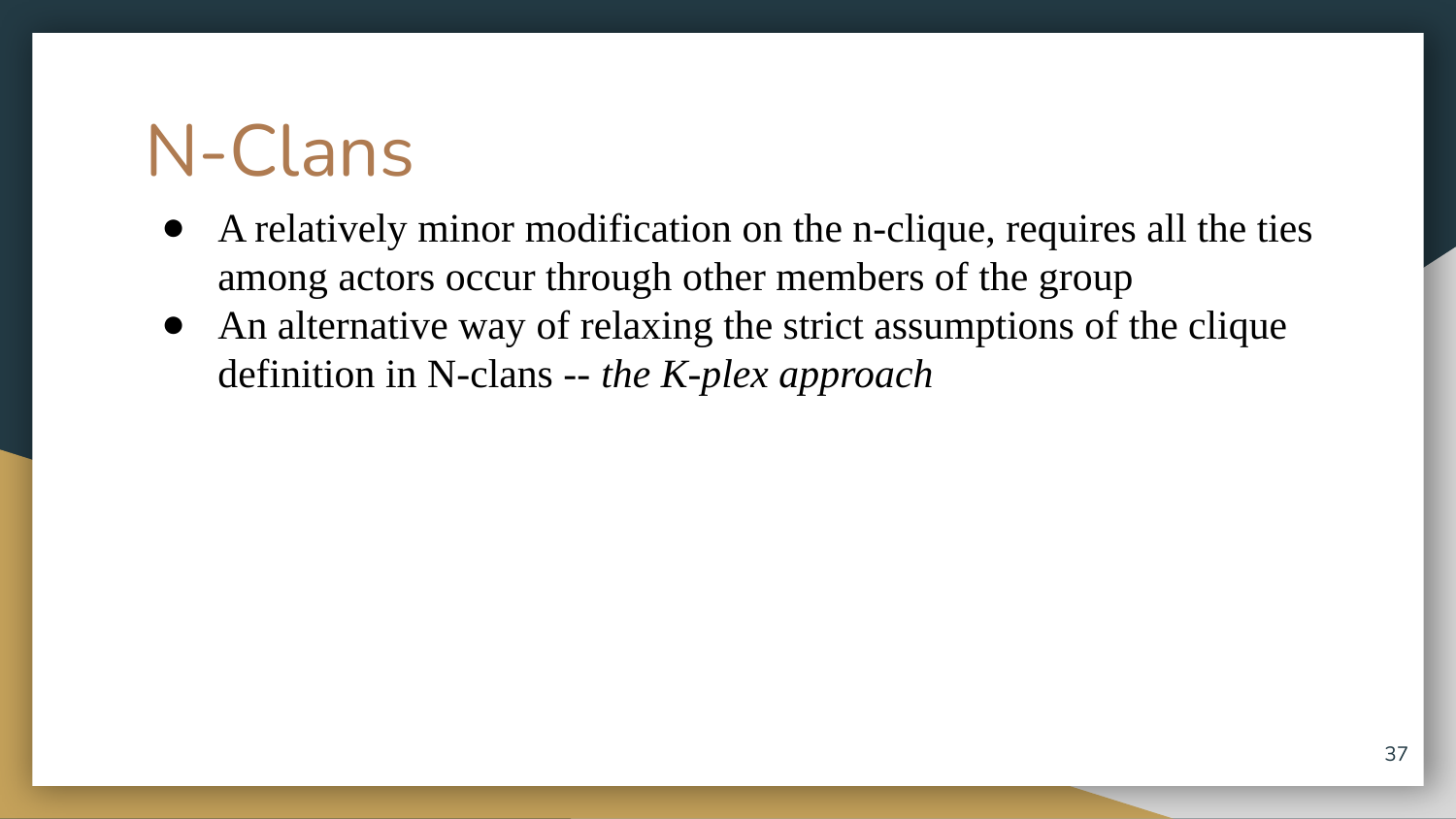

# N-Clans
A relatively minor modification on the n-clique, requires all the ties among actors occur through other members of the group
An alternative way of relaxing the strict assumptions of the clique definition in N-clans -- the K-plex approach
37